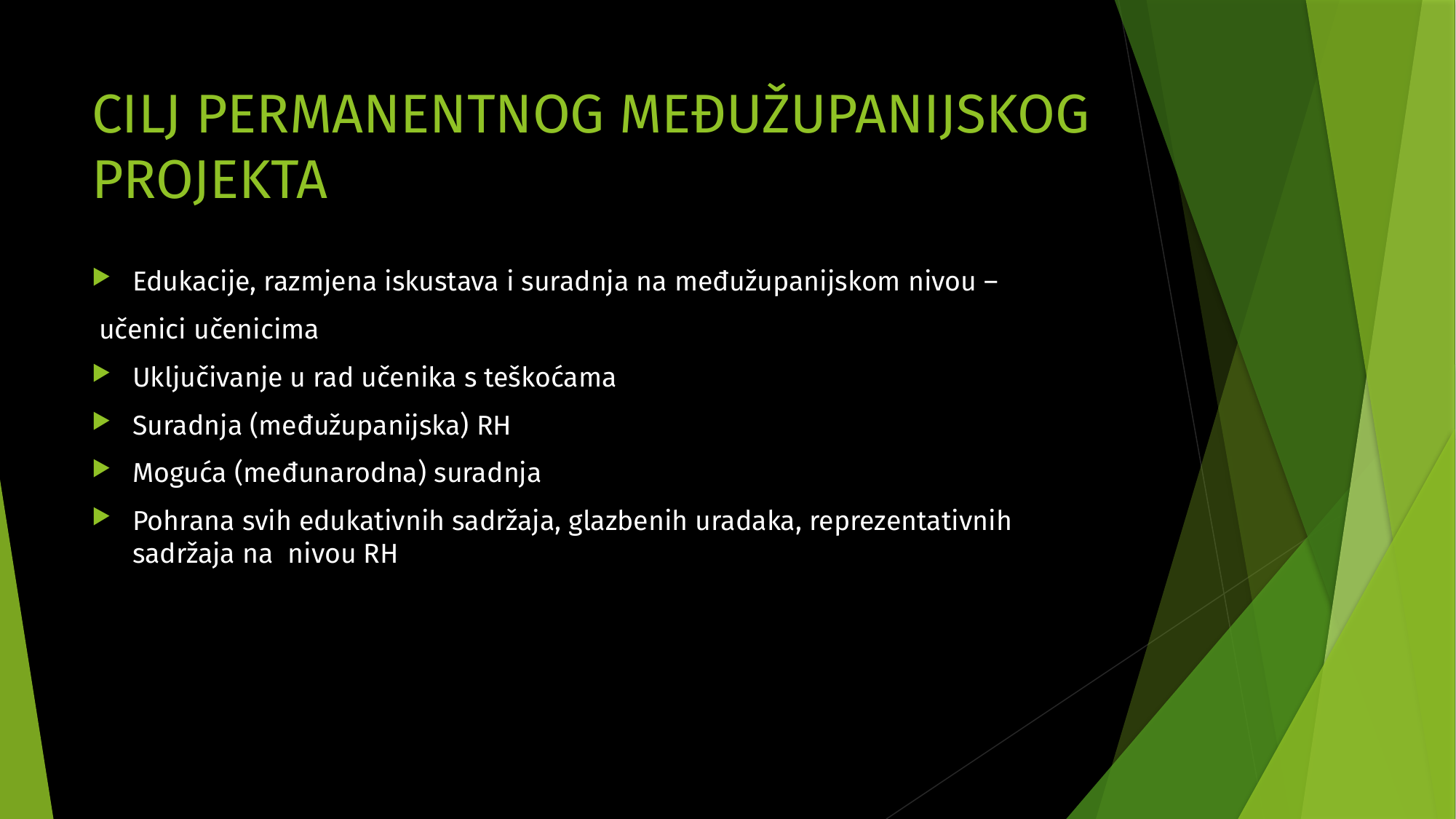

# CILJ PERMANENTNOG MEĐUŽUPANIJSKOG PROJEKTA
Edukacije, razmjena iskustava i suradnja na međužupanijskom nivou –
 učenici učenicima
Uključivanje u rad učenika s teškoćama
Suradnja (međužupanijska) RH
Moguća (međunarodna) suradnja
Pohrana svih edukativnih sadržaja, glazbenih uradaka, reprezentativnih sadržaja na  nivou RH